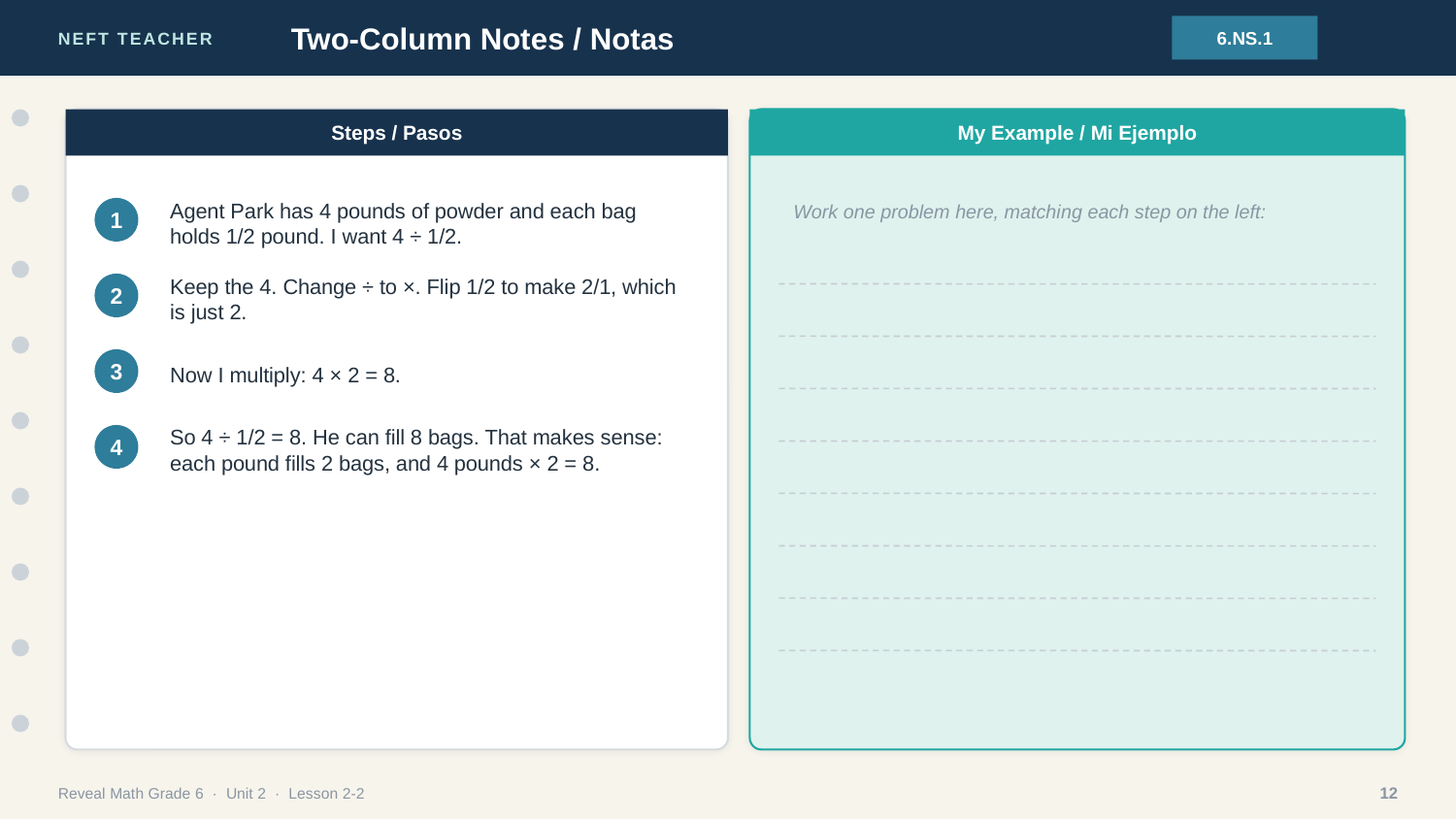

NEFT TEACHER
Two-Column Notes / Notas
6.NS.1

Steps / Pasos

My Example / Mi Ejemplo
Work one problem here, matching each step on the left:

Agent Park has 4 pounds of powder and each bag holds 1/2 pound. I want 4 ÷ 1/2.

1

Keep the 4. Change ÷ to ×. Flip 1/2 to make 2/1, which is just 2.

2

Now I multiply: 4 × 2 = 8.

3

So 4 ÷ 1/2 = 8. He can fill 8 bags. That makes sense: each pound fills 2 bags, and 4 pounds × 2 = 8.

4

Reveal Math Grade 6  ·  Unit 2  ·  Lesson 2-2
12